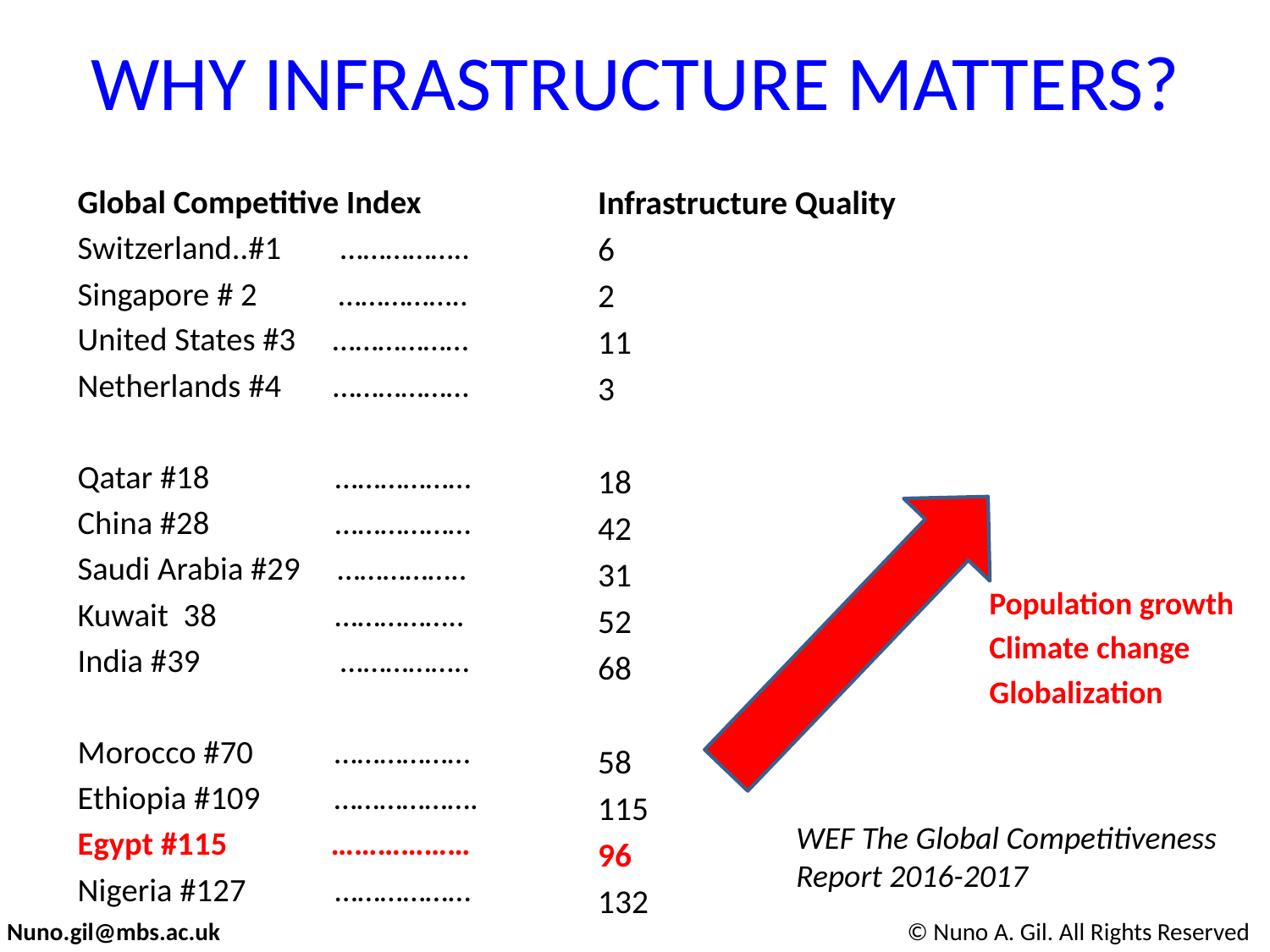

# WHY INFRASTRUCTURE MATTERS?
Global Competitive Index
Switzerland..#1        ……………..
Singapore # 2           ……………..
United States #3     ………………
Netherlands #4       ………………

Qatar #18                 ………………
China #28                 ………………
Saudi Arabia #29     ……………..
Kuwait  38                ……………..
India #39                   ……………..

Morocco #70           ………………
Ethiopia #109          ……………….
Egypt #115              ………………
Nigeria #127            ………………

Infrastructure Quality
6
2
11
3

18
42
31
52
68

58
115
96
132

Population growth
Climate change
Globalization

WEF The Global Competitiveness Report 2016-2017
Nuno.gil@mbs.ac.uk                                                                                                                             © Nuno A. Gil. All Rights Reserved